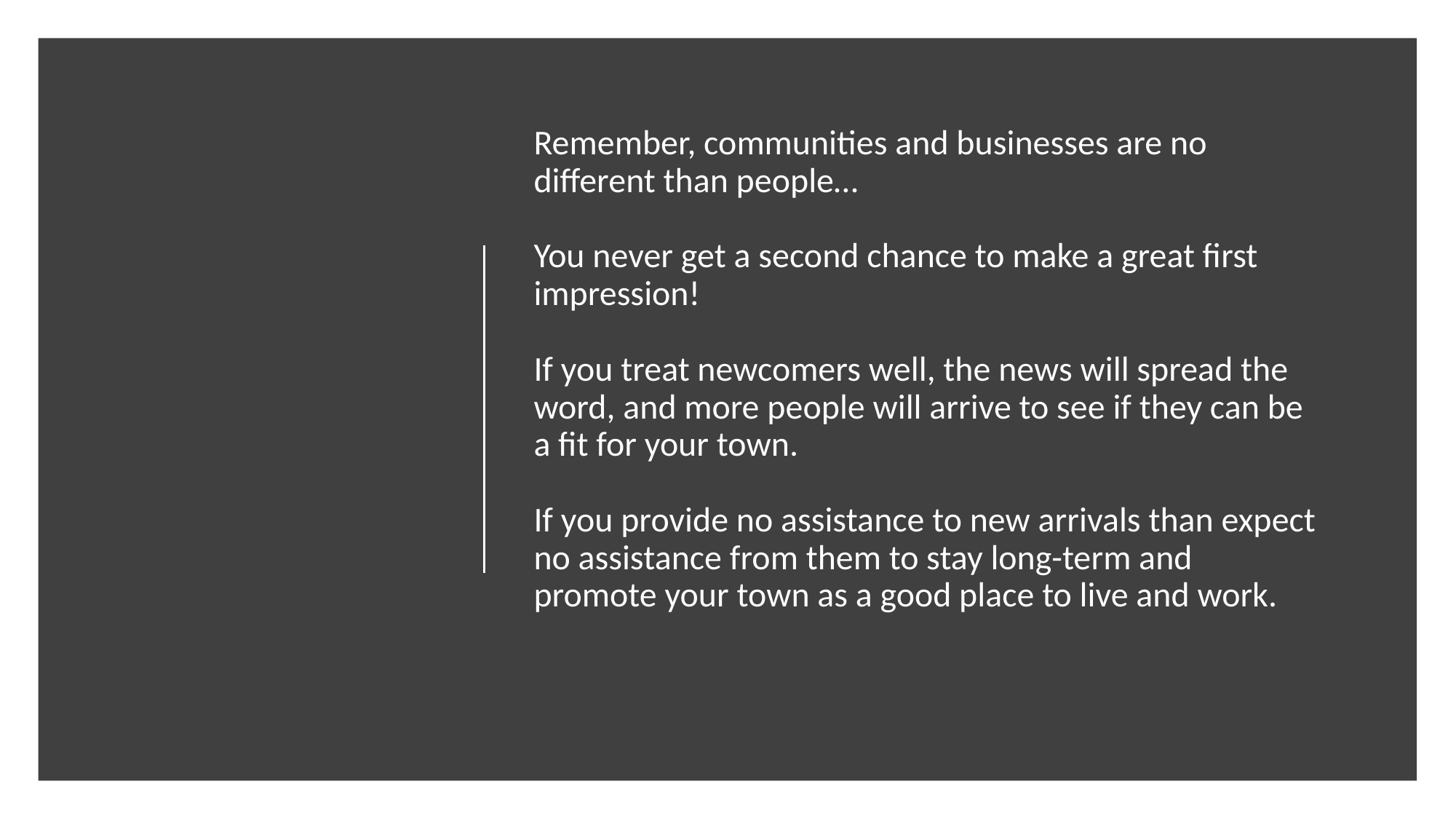

# Remember, communities and businesses are no different than people… You never get a second chance to make a great first impression! If you treat newcomers well, the news will spread the word, and more people will arrive to see if they can be a fit for your town. If you provide no assistance to new arrivals than expect no assistance from them to stay long-term and promote your town as a good place to live and work.